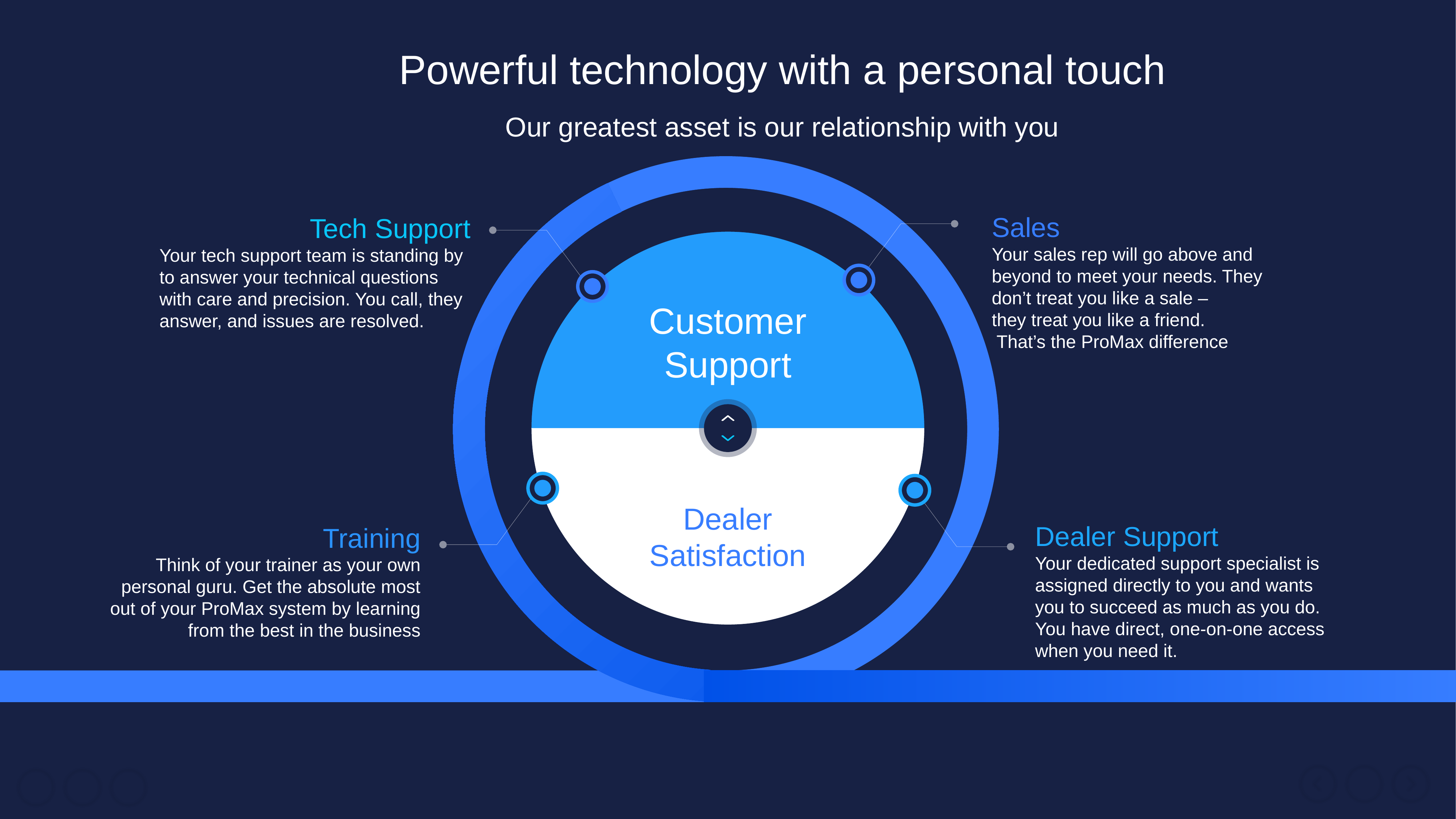

Powerful technology with a personal touch
Our greatest asset is our relationship with you

Sales
Your sales rep will go above and beyond to meet your needs. They don’t treat you like a sale –
they treat you like a friend.
 That’s the ProMax difference
Tech Support
Your tech support team is standing by to answer your technical questions with care and precision. You call, they answer, and issues are resolved.

Customer
Support

Dealer
Satisfaction
Dealer Support
Your dedicated support specialist is assigned directly to you and wants you to succeed as much as you do. You have direct, one-on-one access when you need it.
Training
Think of your trainer as your own personal guru. Get the absolute most out of your ProMax system by learning from the best in the business